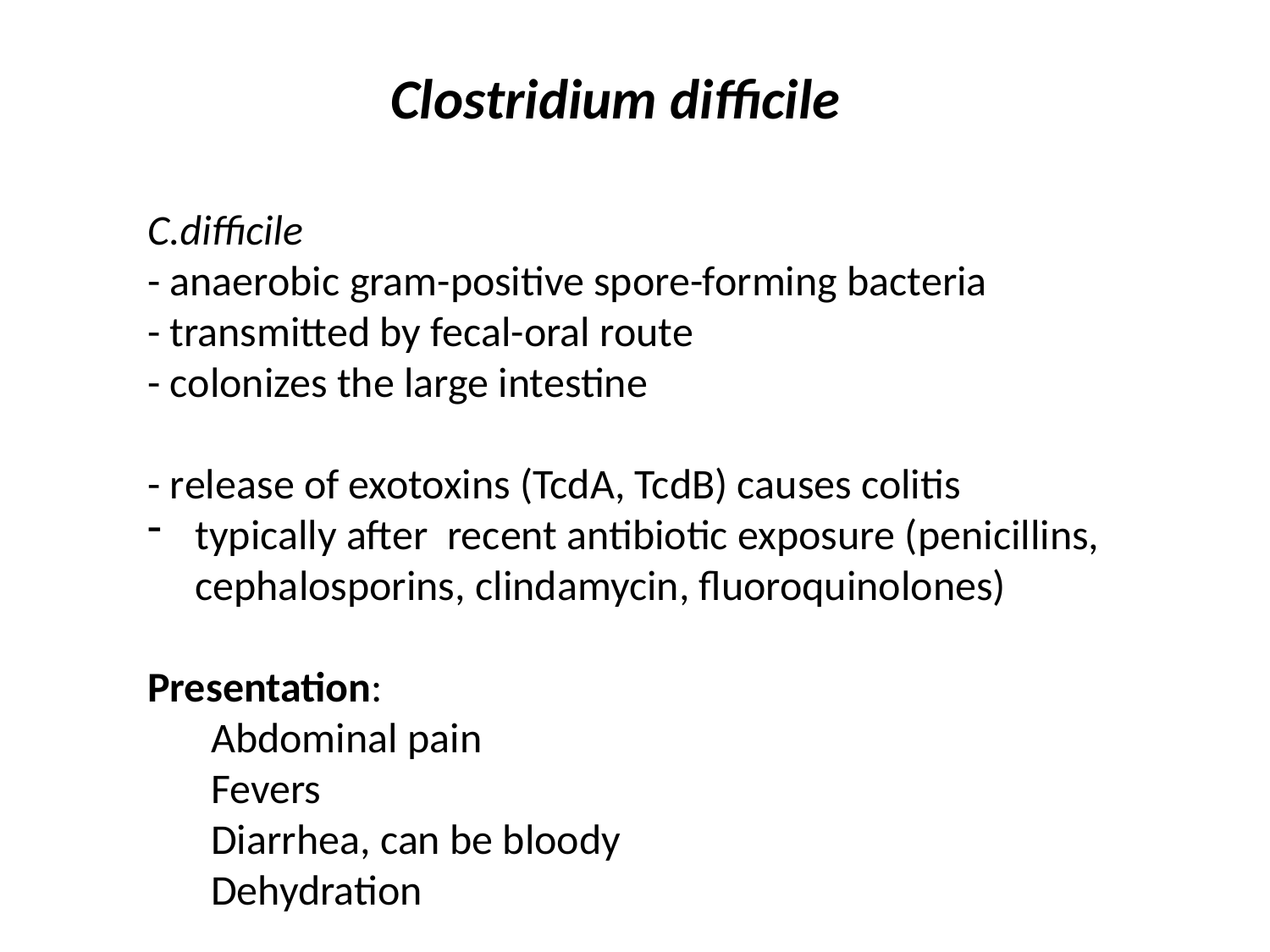

Clostridium difficile
C.difficile
- anaerobic gram-positive spore-forming bacteria
- transmitted by fecal-oral route
- colonizes the large intestine

- release of exotoxins (TcdA, TcdB) causes colitis
typically after  recent antibiotic exposure (penicillins, cephalosporins, clindamycin, fluoroquinolones)

Presentation:
Abdominal pain
Fevers
Diarrhea, can be bloody
Dehydration